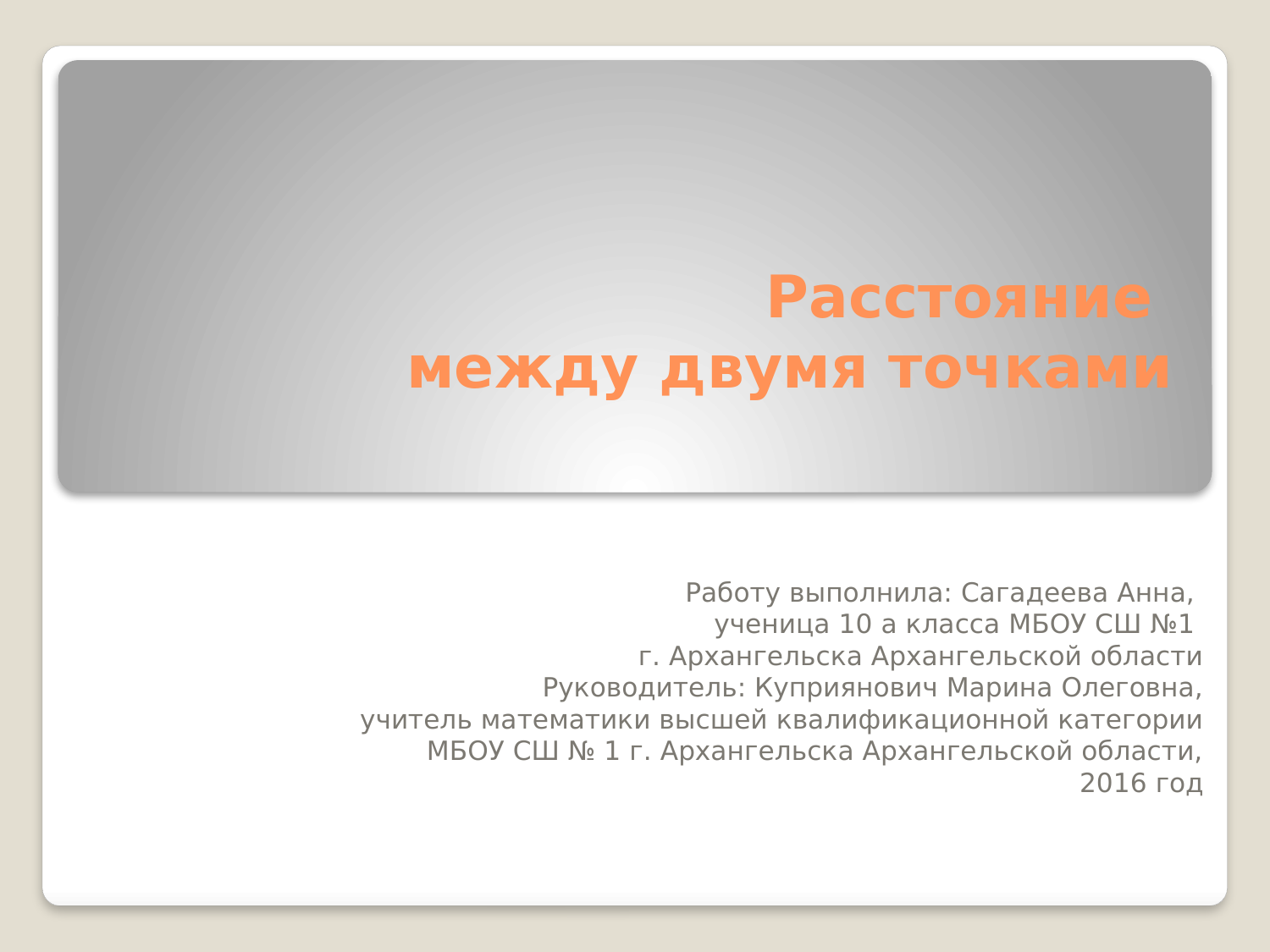

# Расстояние между двумя точками
Работу выполнила: Сагадеева Анна,
ученица 10 а класса МБОУ СШ №1
г. Архангельска Архангельской области
Руководитель: Куприянович Марина Олеговна,
учитель математики высшей квалификационной категории
МБОУ СШ № 1 г. Архангельска Архангельской области,
 2016 год